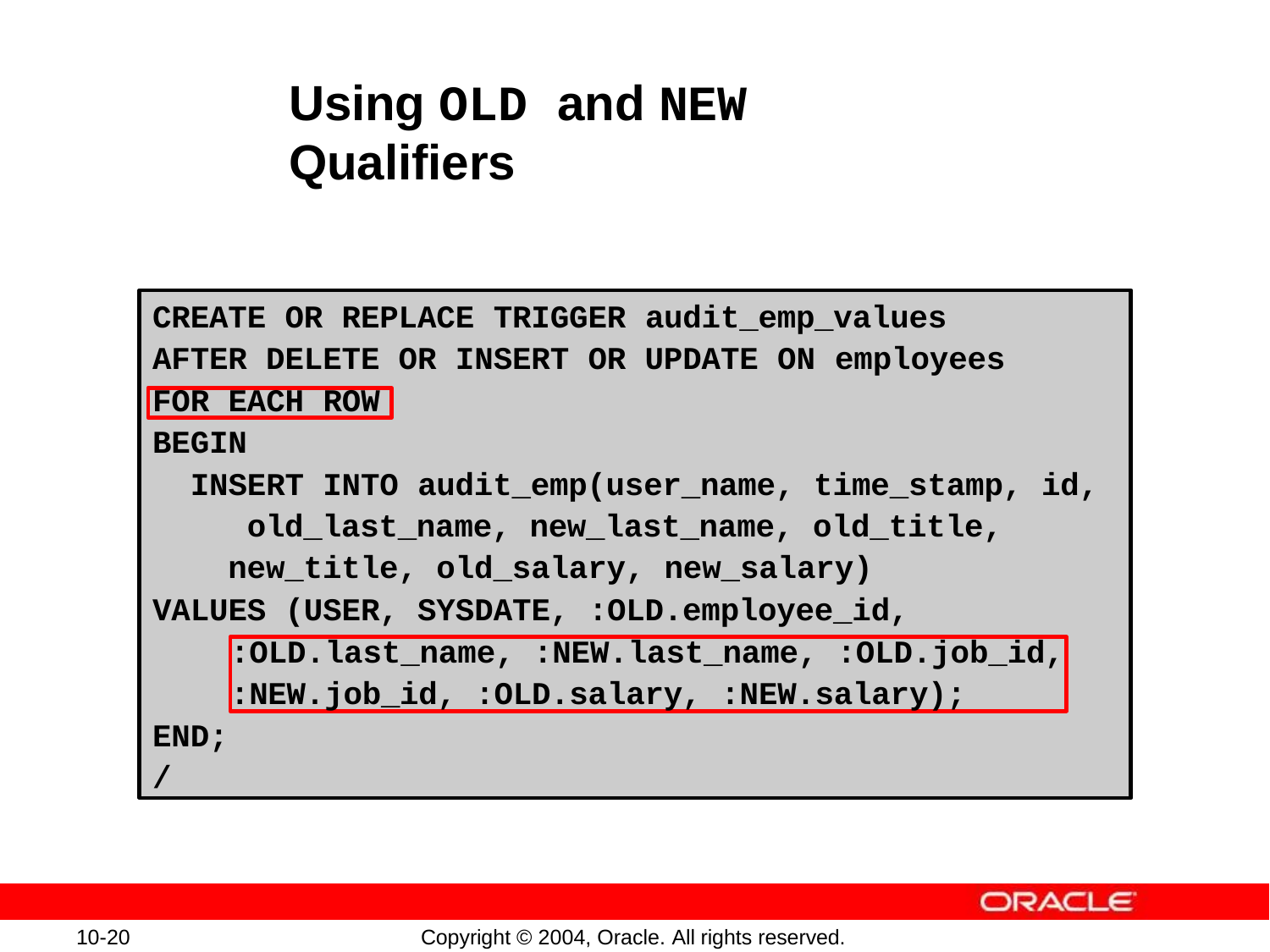

# Using OLD and NEW Qualifiers

CREATE OR REPLACE TRIGGER audit_emp_values  AFTER DELETE OR INSERT OR UPDATE ON employees
FOR EACH ROW
BEGIN
INSERT INTO audit_emp(user_name, time_stamp, id,  old_last_name, new_last_name, old_title,  new_title, old_salary, new_salary)
VALUES (USER, SYSDATE, :OLD.employee_id,
:OLD.last_name, :NEW.last_name, :OLD.job_id,
:NEW.job_id, :OLD.salary, :NEW.salary);
END;
/
10-20
Copyright © 2004, Oracle. All rights reserved.